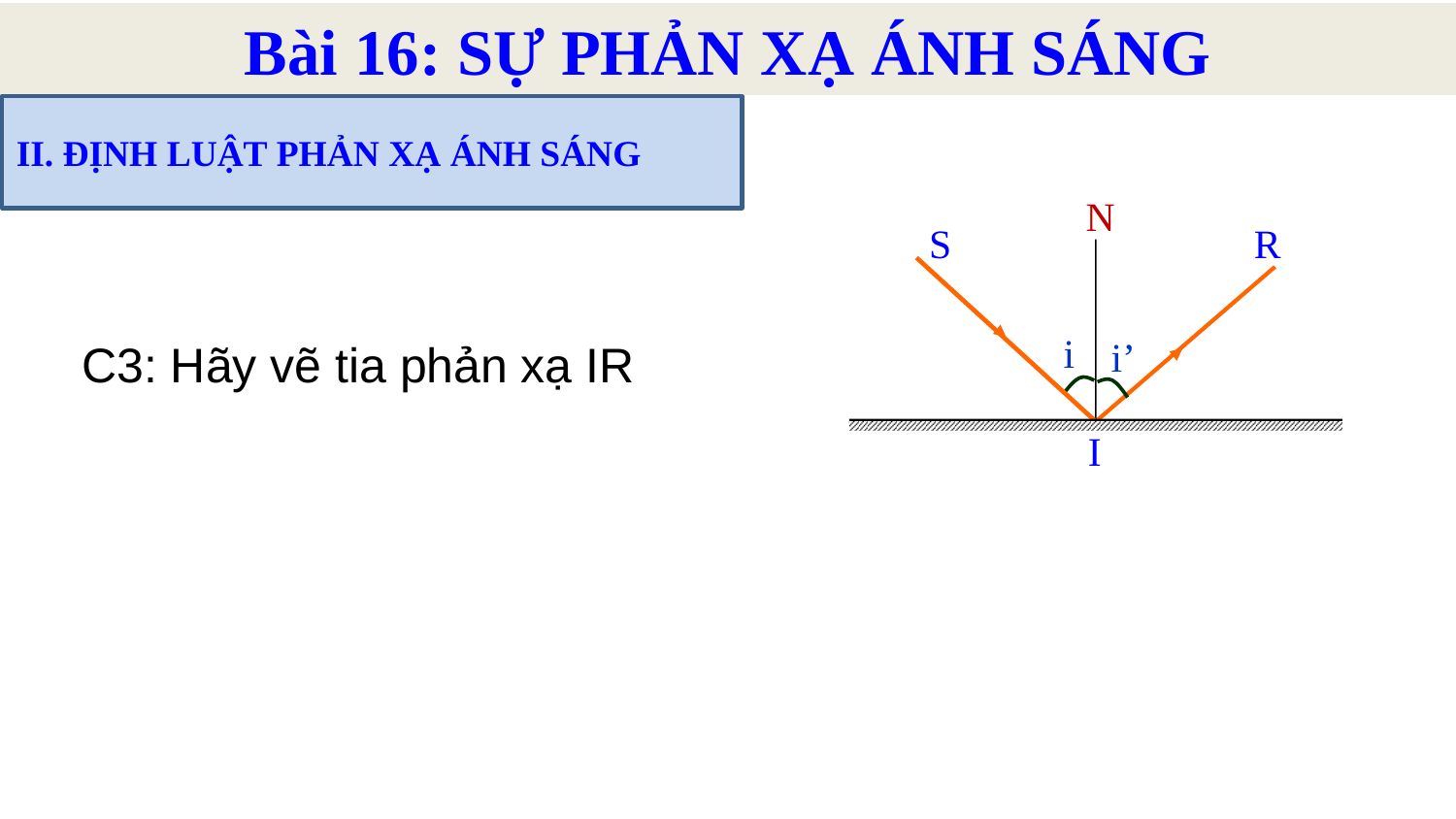

Bài 16: SỰ PHẢN XẠ ÁNH SÁNG
II. ĐỊNH LUẬT PHẢN XẠ ÁNH SÁNG
N
S
R

i
i’
C3: Hãy vẽ tia phản xạ IR

I